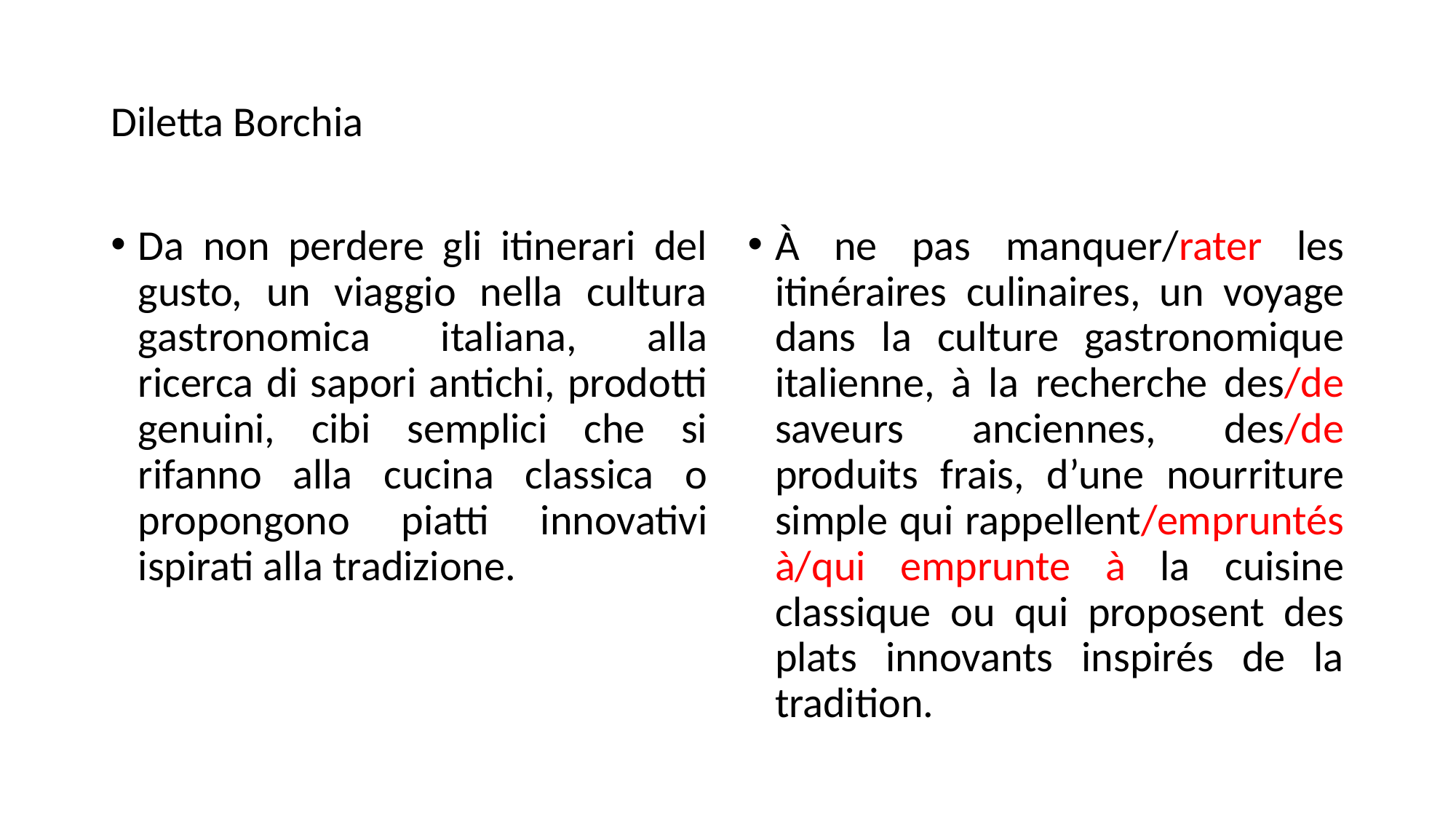

# Diletta Borchia
Da non perdere gli itinerari del gusto, un viaggio nella cultura gastronomica italiana, alla ricerca di sapori antichi, prodotti genuini, cibi semplici che si rifanno alla cucina classica o propongono piatti innovativi ispirati alla tradizione.
À ne pas manquer/rater les itinéraires culinaires, un voyage dans la culture gastronomique italienne, à la recherche des/de saveurs anciennes, des/de produits frais, d’une nourriture simple qui rappellent/empruntés à/qui emprunte à la cuisine classique ou qui proposent des plats innovants inspirés de la tradition.